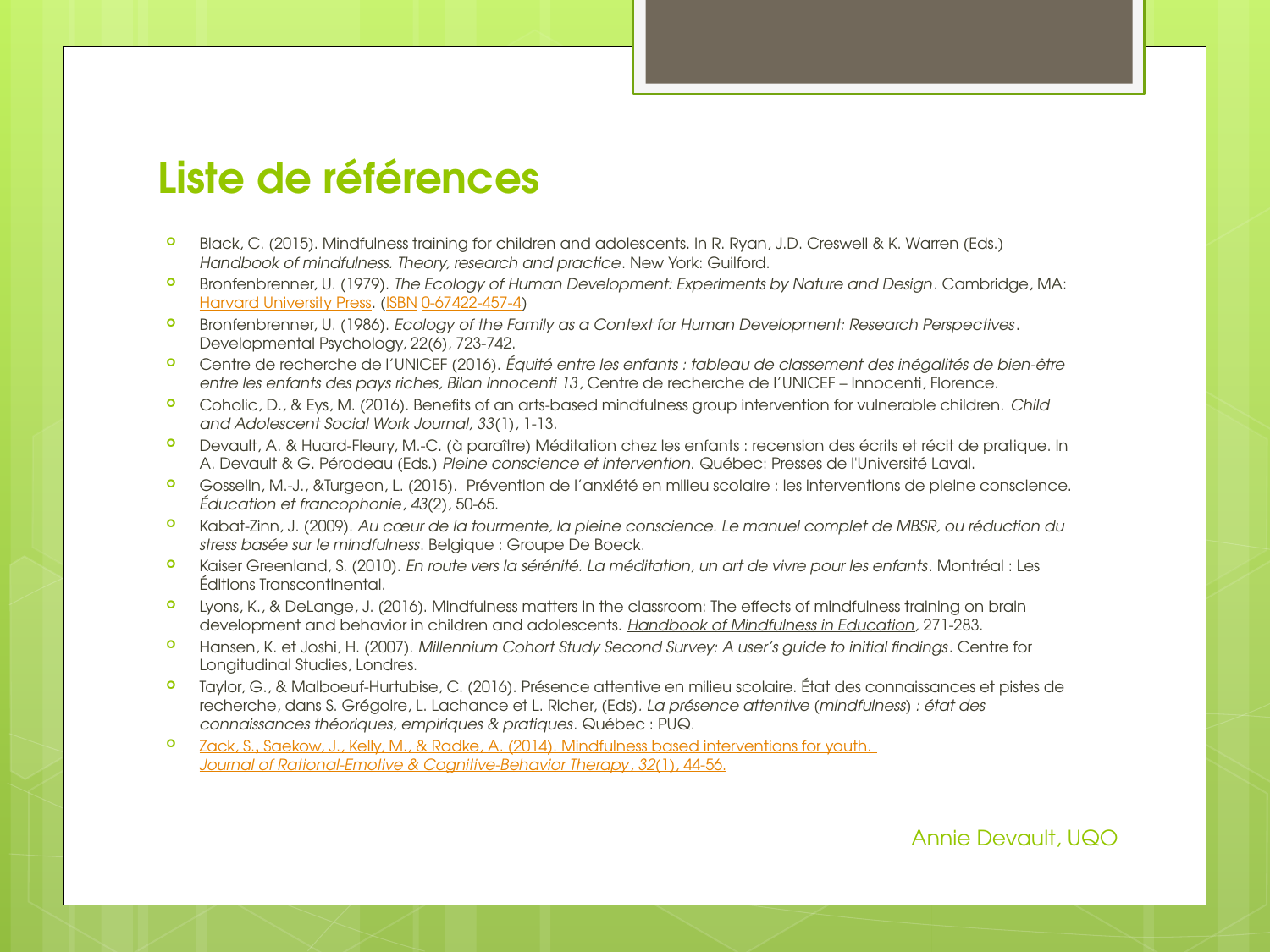

# Liste de références

Black, C. (2015). Mindfulness training for children and adolescents. In R. Ryan, J.D. Creswell & K. Warren (Eds.) Handbook of mindfulness. Theory, research and practice. New York: Guilford.
Bronfenbrenner, U. (1979). The Ecology of Human Development: Experiments by Nature and Design. Cambridge, MA: Harvard University Press. (ISBN 0-67422-457-4)
Bronfenbrenner, U. (1986). Ecology of the Family as a Context for Human Development: Research Perspectives. Developmental Psychology, 22(6), 723-742.
Centre de recherche de l’UNICEF (2016). Équité entre les enfants : tableau de classement des inégalités de bien-être entre les enfants des pays riches, Bilan Innocenti 13, Centre de recherche de l’UNICEF – Innocenti, Florence.
Coholic, D., & Eys, M. (2016). Benefits of an arts-based mindfulness group intervention for vulnerable children. Child and Adolescent Social Work Journal, 33(1), 1-13.
Devault, A. & Huard-Fleury, M.-C. (à paraître) Méditation chez les enfants : recension des écrits et récit de pratique. In A. Devault & G. Pérodeau (Eds.) Pleine conscience et intervention. Québec: Presses de l'Université Laval.
Gosselin, M.-J., &Turgeon, L. (2015).  Prévention de l’anxiété en milieu scolaire : les interventions de pleine conscience. Éducation et francophonie, 43(2), 50-65.
Kabat-Zinn, J. (2009). Au cœur de la tourmente, la pleine conscience. Le manuel complet de MBSR, ou réduction du stress basée sur le mindfulness. Belgique : Groupe De Boeck.
Kaiser Greenland, S. (2010). En route vers la sérénité. La méditation, un art de vivre pour les enfants. Montréal : Les Éditions Transcontinental.
Lyons, K., & DeLange, J. (2016). Mindfulness matters in the classroom: The effects of mindfulness training on brain development and behavior in children and adolescents. Handbook of Mindfulness in Education, 271-283.
Hansen, K. et Joshi, H. (2007). Millennium Cohort Study Second Survey: A user’s guide to initial findings. Centre for Longitudinal Studies, Londres.
Taylor, G., & Malboeuf-Hurtubise, C. (2016). Présence attentive en milieu scolaire. État des connaissances et pistes de recherche, dans S. Grégoire, L. Lachance et L. Richer, (Eds). La présence attentive (mindfulness) : état des connaissances théoriques, empiriques & pratiques. Québec : PUQ.
Zack, S., Saekow, J., Kelly, M., & Radke, A. (2014). Mindfulness based interventions for youth. Journal of Rational-Emotive & Cognitive-Behavior Therapy, 32(1), 44-56.

Annie Devault, UQO